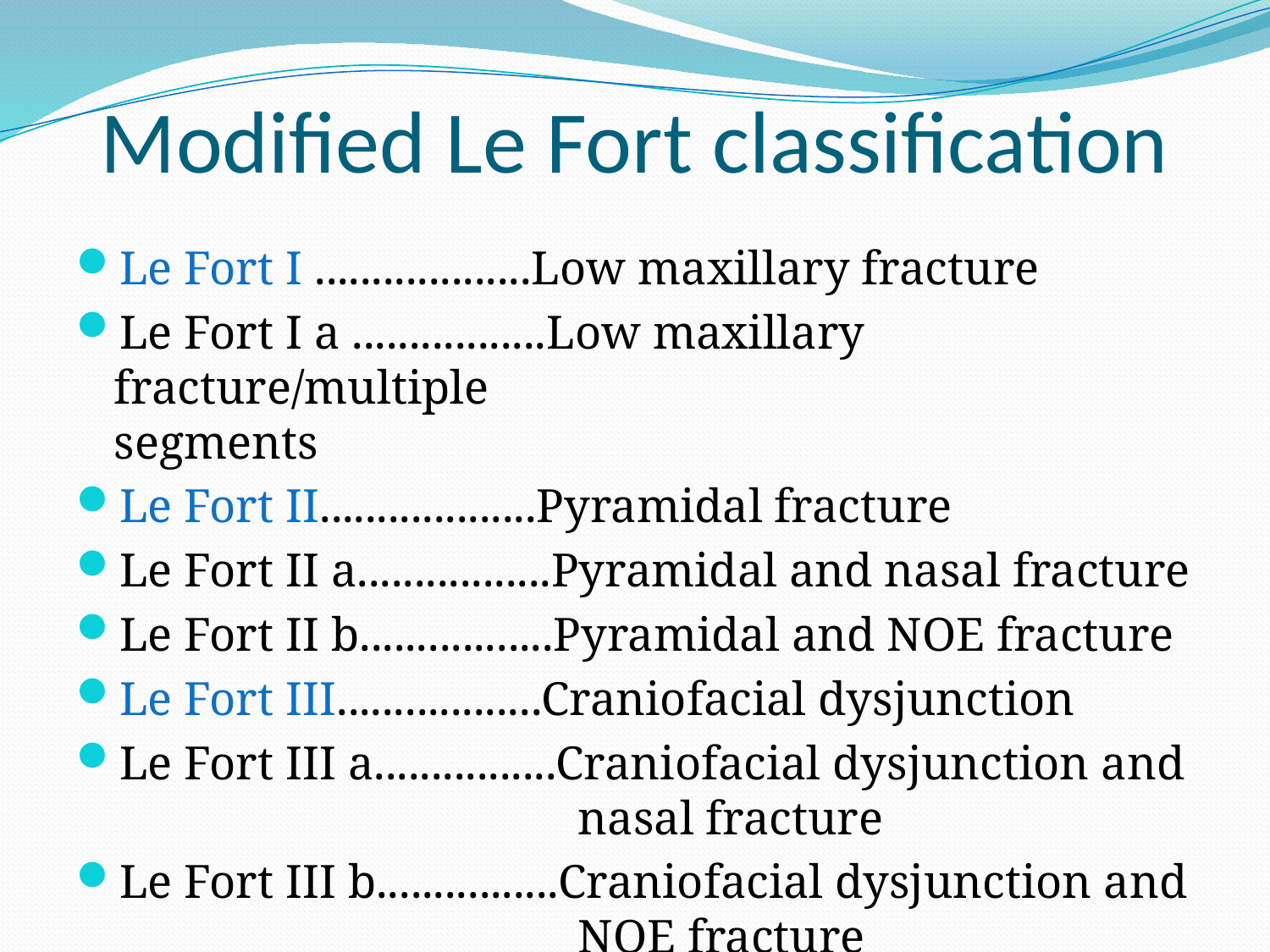

# Modified Le Fort classification
Le Fort I ...................Low maxillary fracture
Le Fort I a .................Low maxillary fracture/multiple              			      segments
Le Fort II...................Pyramidal fracture
Le Fort II a.................Pyramidal and nasal fracture
Le Fort II b.................Pyramidal and NOE fracture
Le Fort III..................Craniofacial dysjunction
Le Fort III a................Craniofacial dysjunction and 			       nasal fracture
Le Fort III b................Craniofacial dysjunction and 			       NOE fracture